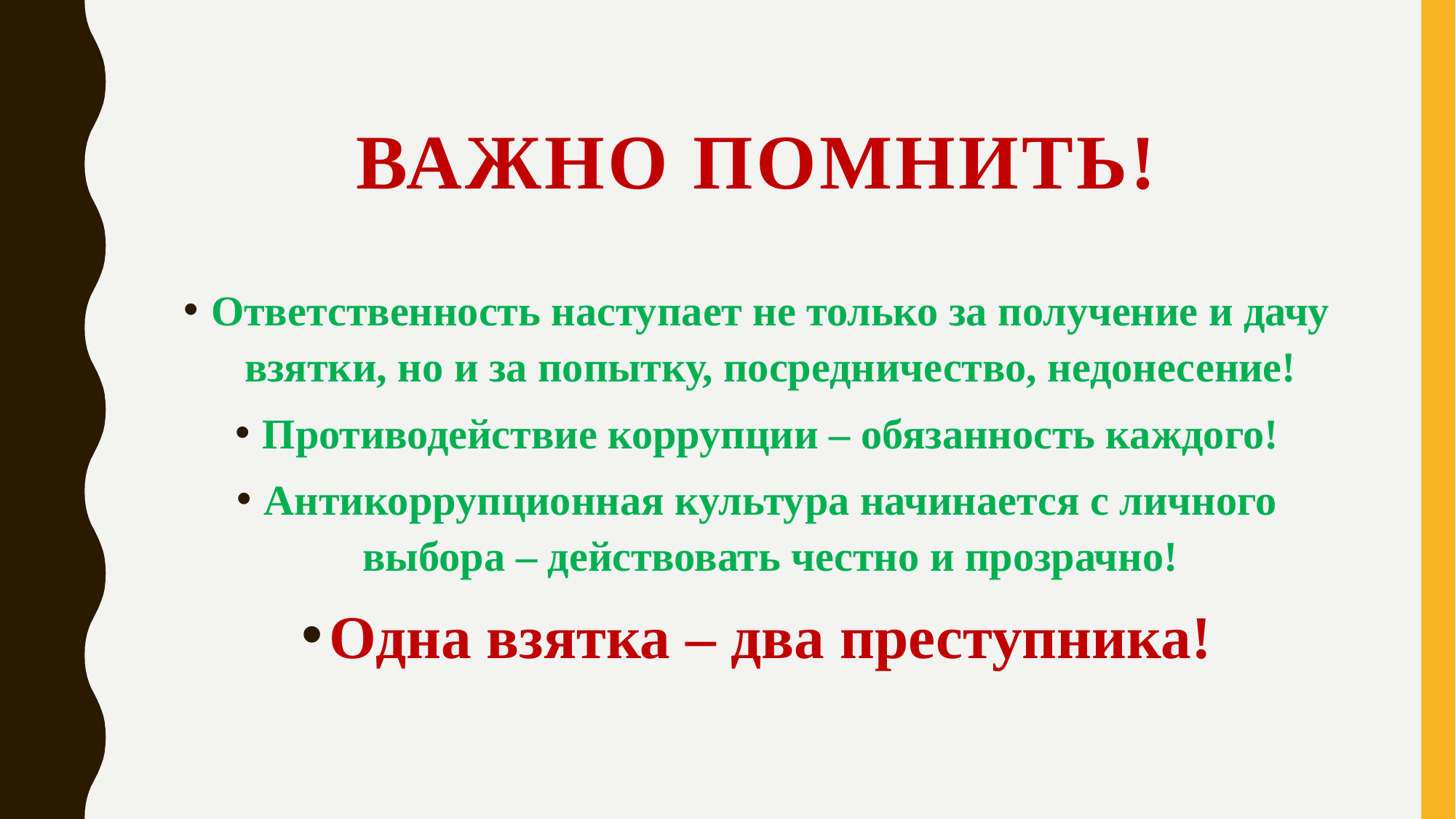

# Важно помнить!
Ответственность наступает не только за получение и дачу взятки, но и за попытку, посредничество, недонесение!
Противодействие коррупции – обязанность каждого!
Антикоррупционная культура начинается с личного выбора – действовать честно и прозрачно!
Одна взятка – два преступника!